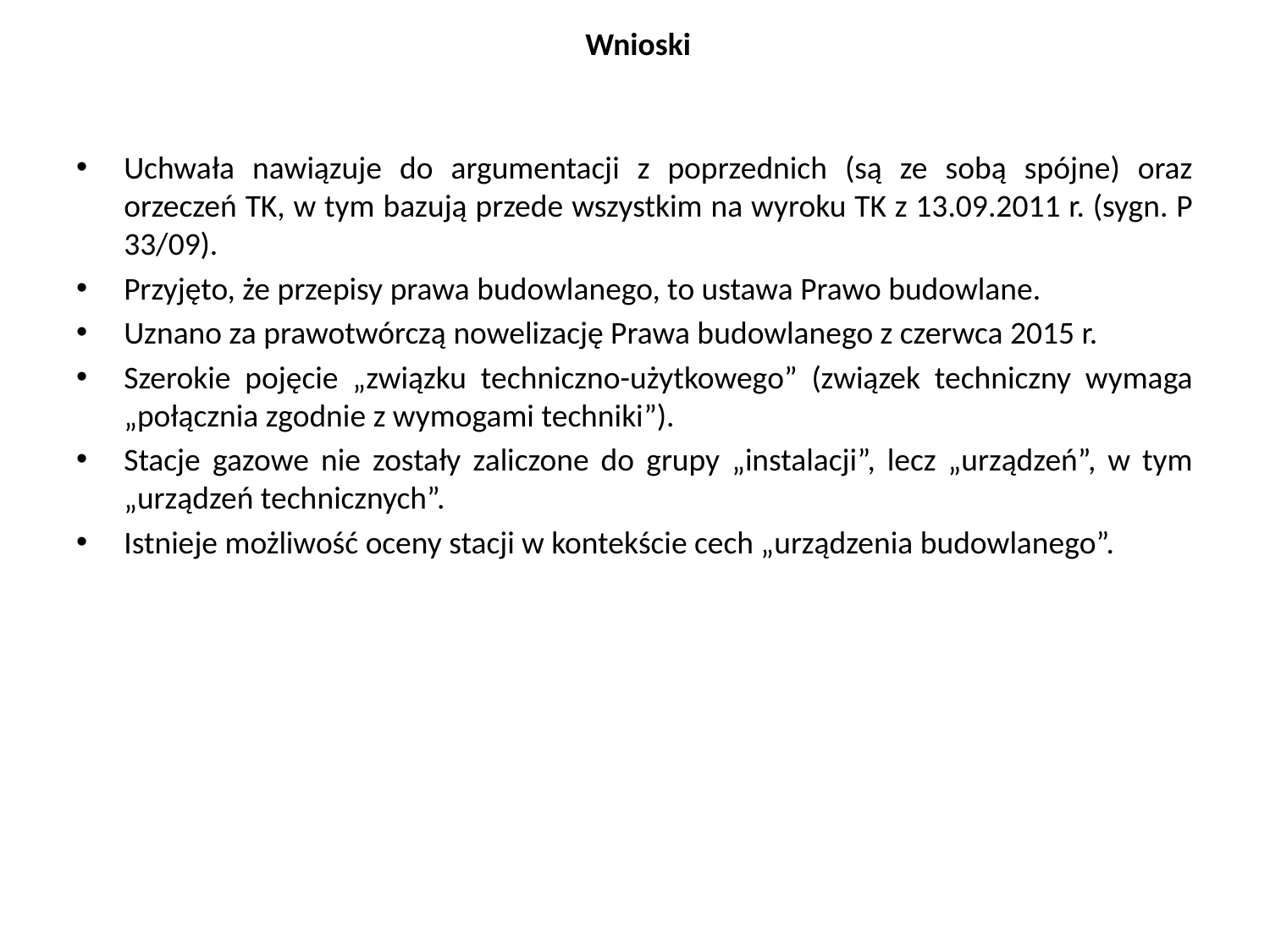

# Wnioski

Uchwała nawiązuje do argumentacji z poprzednich (są ze sobą spójne) oraz orzeczeń TK, w tym bazują przede wszystkim na wyroku TK z 13.09.2011 r. (sygn. P 33/09).
Przyjęto, że przepisy prawa budowlanego, to ustawa Prawo budowlane.
Uznano za prawotwórczą nowelizację Prawa budowlanego z czerwca 2015 r.
Szerokie pojęcie „związku techniczno-użytkowego” (związek techniczny wymaga „połącznia zgodnie z wymogami techniki”).
Stacje gazowe nie zostały zaliczone do grupy „instalacji”, lecz „urządzeń”, w tym „urządzeń technicznych”.
Istnieje możliwość oceny stacji w kontekście cech „urządzenia budowlanego”.